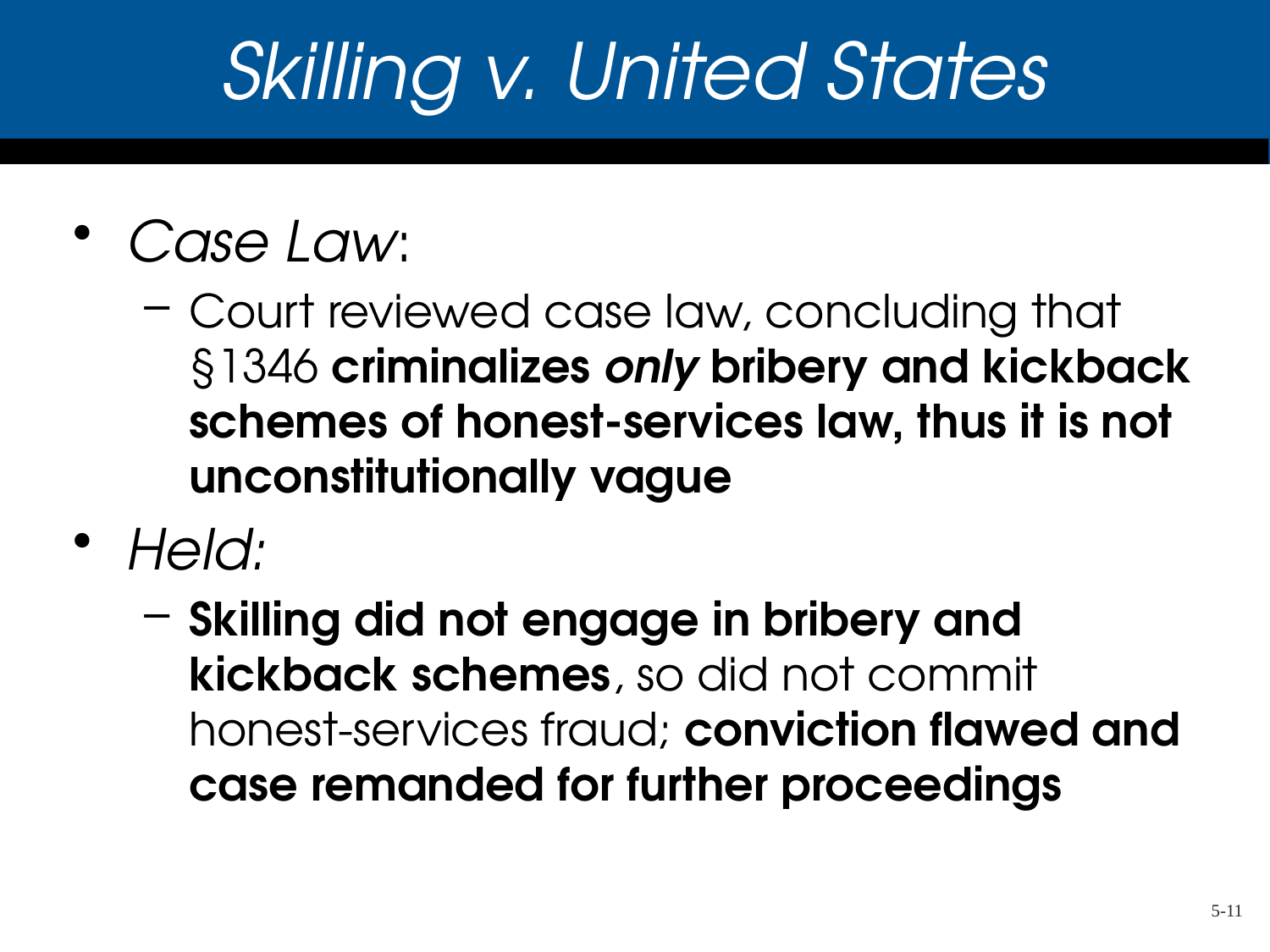

# Skilling v. United States
Case Law:
Court reviewed case law, concluding that  §1346 criminalizes only bribery and kickback schemes of honest-services law, thus it is not unconstitutionally vague
Held:
Skilling did not engage in bribery and kickback schemes, so did not commit honest-services fraud; conviction flawed and case remanded for further proceedings